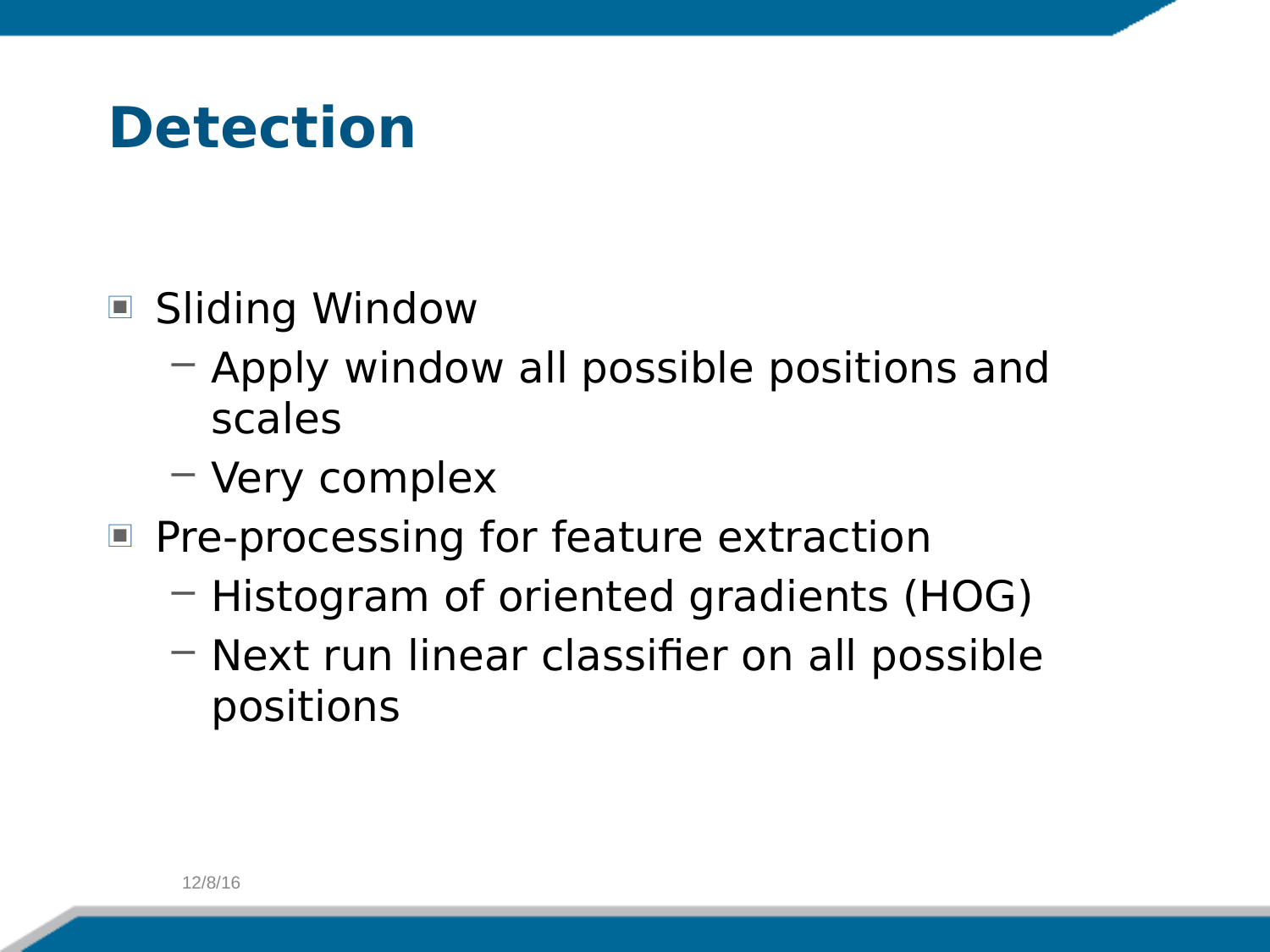

# Detection
Sliding Window
Apply window all possible positions and scales
Very complex
Pre-processing for feature extraction
Histogram of oriented gradients (HOG)
Next run linear classifier on all possible positions

12
12/8/16